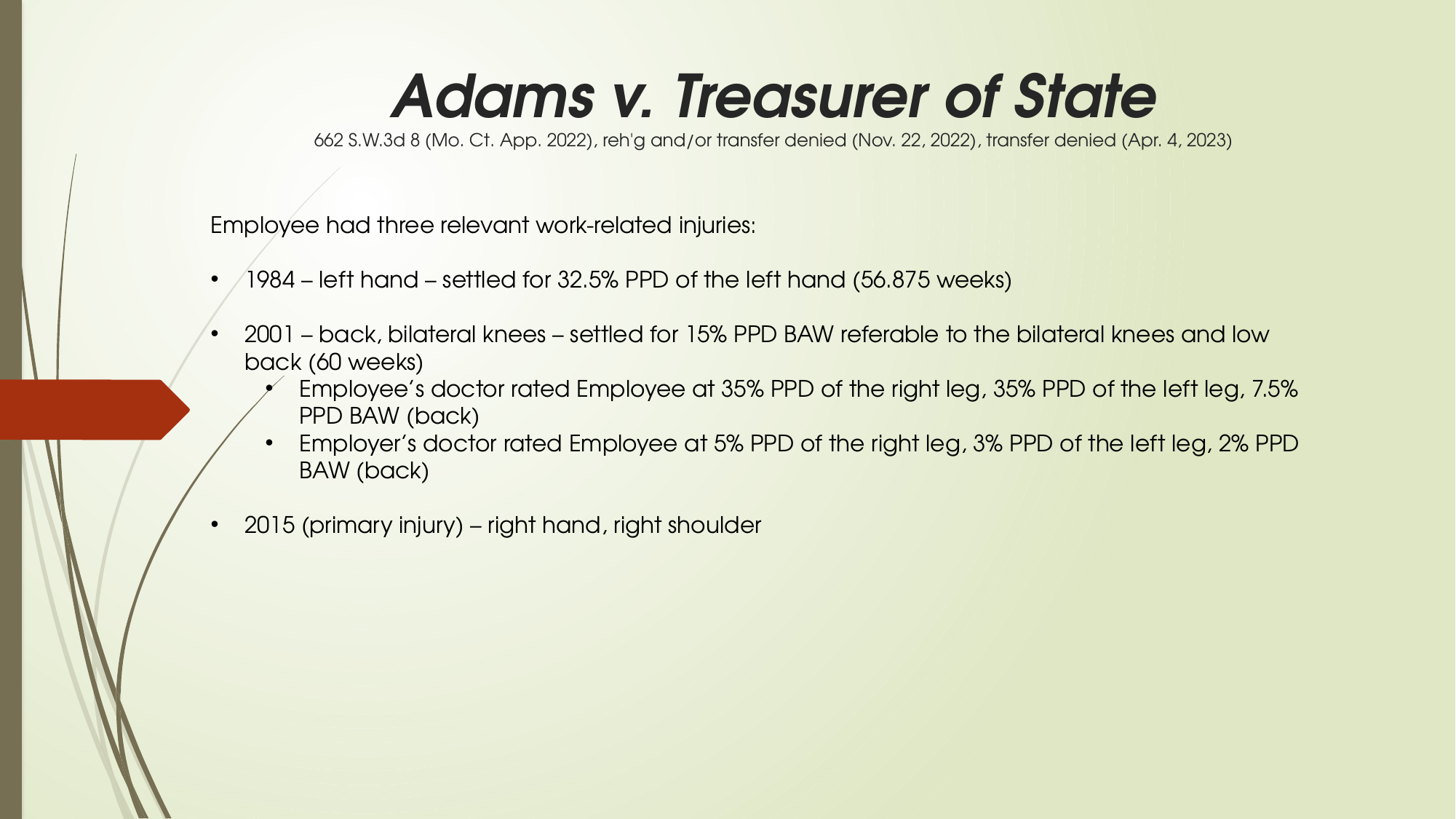

# Adams v. Treasurer of State 662 S.W.3d 8 (Mo. Ct. App. 2022), reh'g and/or transfer denied (Nov. 22, 2022), transfer denied (Apr. 4, 2023)
Employee had three relevant work-related injuries:

1984 – left hand – settled for 32.5% PPD of the left hand (56.875 weeks)

2001 – back, bilateral knees – settled for 15% PPD BAW referable to the bilateral knees and low back (60 weeks)
Employee’s doctor rated Employee at 35% PPD of the right leg, 35% PPD of the left leg, 7.5% PPD BAW (back)
Employer’s doctor rated Employee at 5% PPD of the right leg, 3% PPD of the left leg, 2% PPD BAW (back)

2015 (primary injury) – right hand, right shoulder